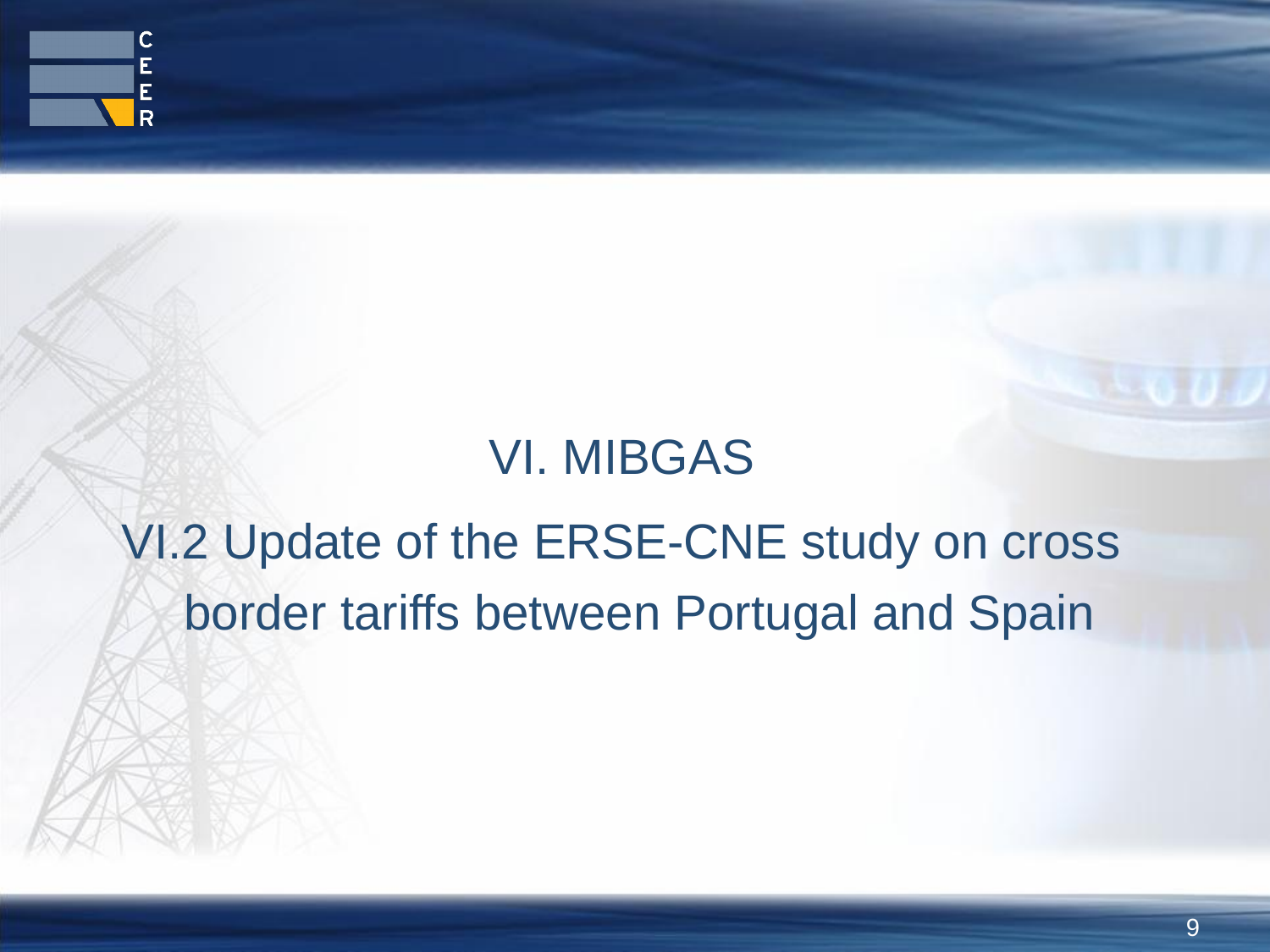

VI. MIBGAS
VI.2 Update of the ERSE-CNE study on cross border tariffs between Portugal and Spain